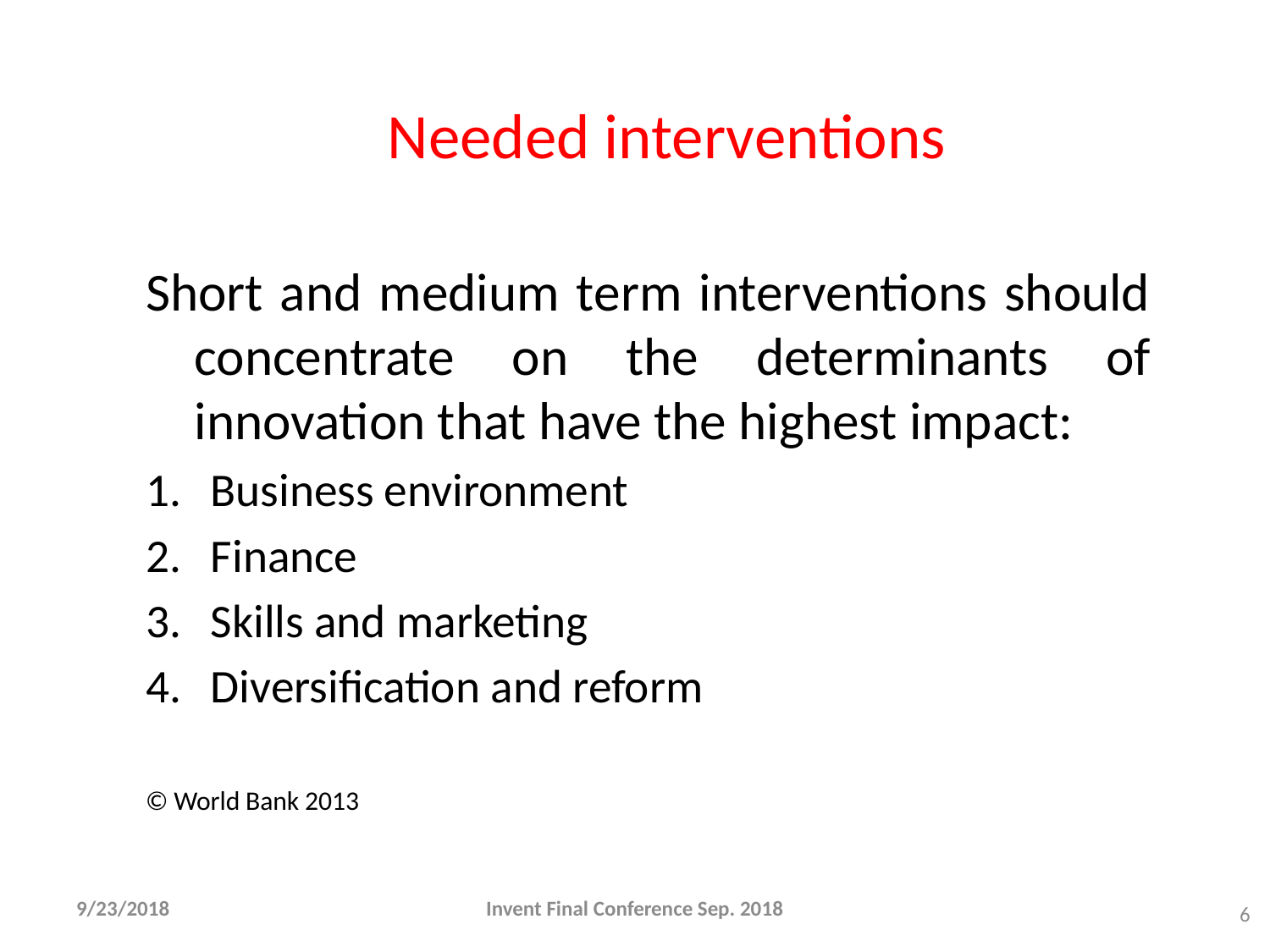

# Needed interventions
Short and medium term interventions should concentrate on the determinants of innovation that have the highest impact:
Business environment
Finance
Skills and marketing
Diversification and reform

© World Bank 2013

6
9/23/2018
Invent Final Conference Sep. 2018